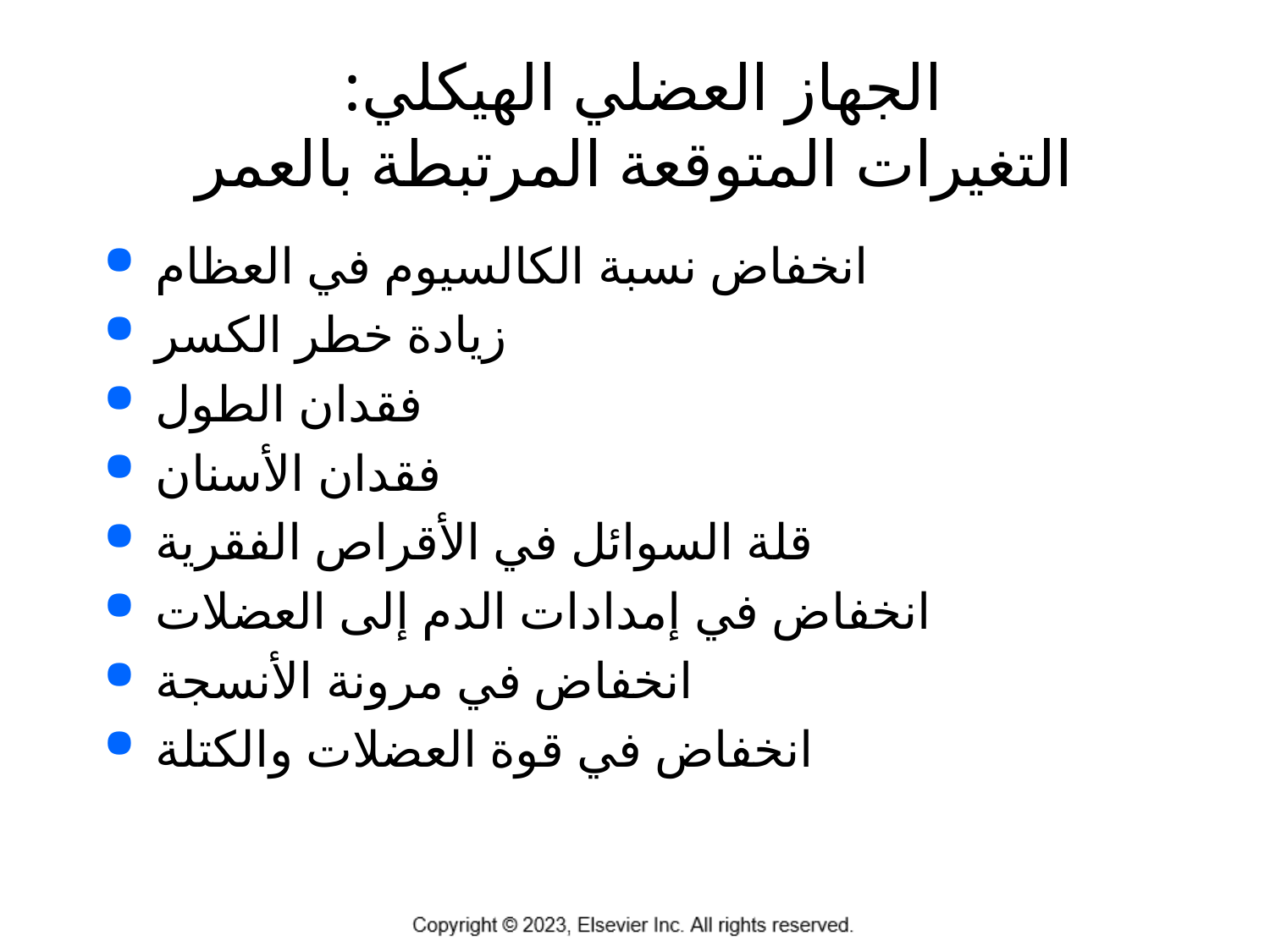

# الجهاز العضلي الهيكلي: التغيرات المتوقعة المرتبطة بالعمر
انخفاض نسبة الكالسيوم في العظام
زيادة خطر الكسر
فقدان الطول
فقدان الأسنان
قلة السوائل في الأقراص الفقرية
انخفاض في إمدادات الدم إلى العضلات
انخفاض في مرونة الأنسجة
انخفاض في قوة العضلات والكتلة